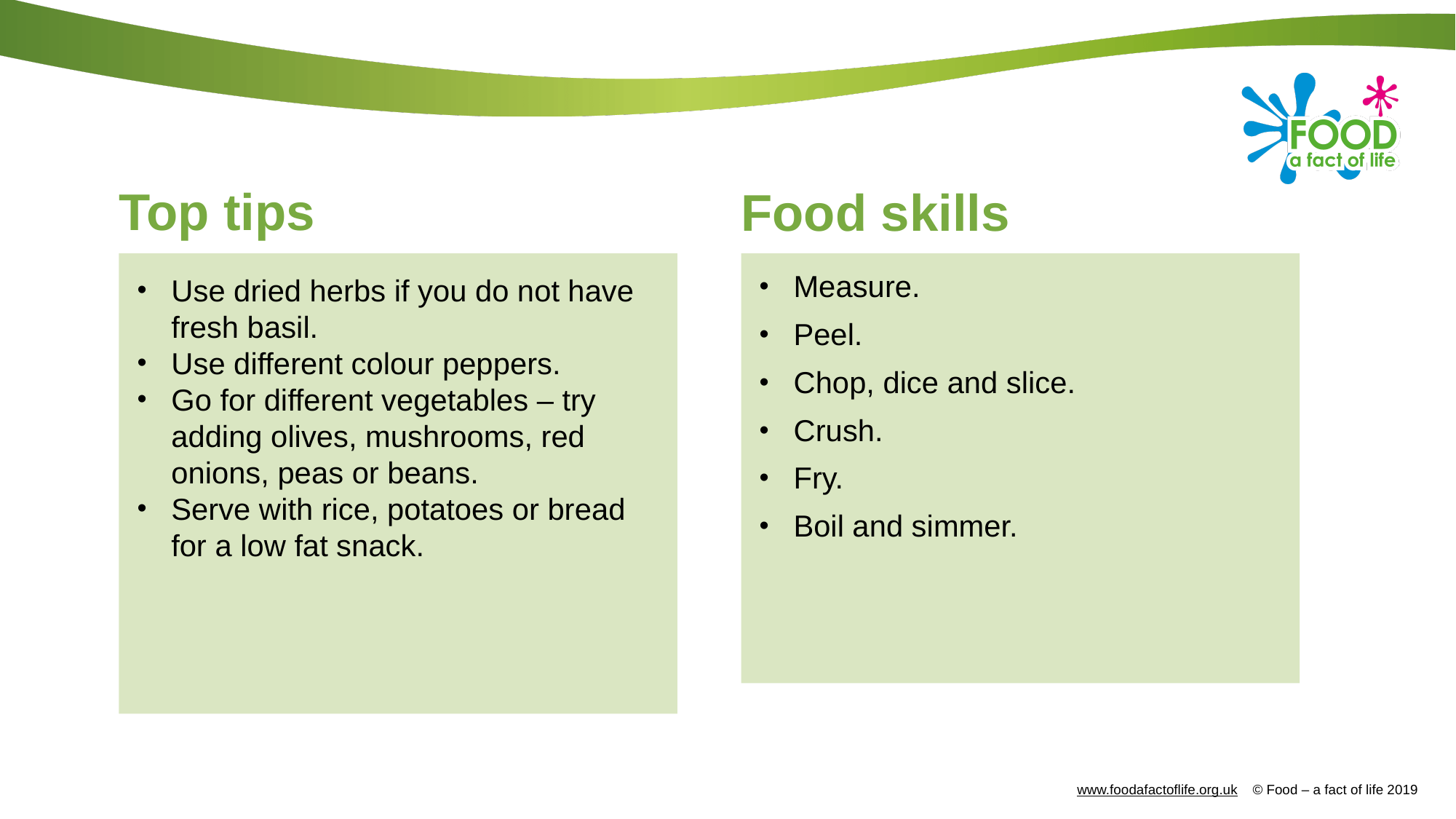

# Top tips
Food skills

Use dried herbs if you do not have fresh basil.
Use different colour peppers.
Go for different vegetables – try adding olives, mushrooms, red onions, peas or beans.
Serve with rice, potatoes or bread for a low fat snack.
Measure.
Peel.
Chop, dice and slice.
Crush.
Fry.
Boil and simmer.